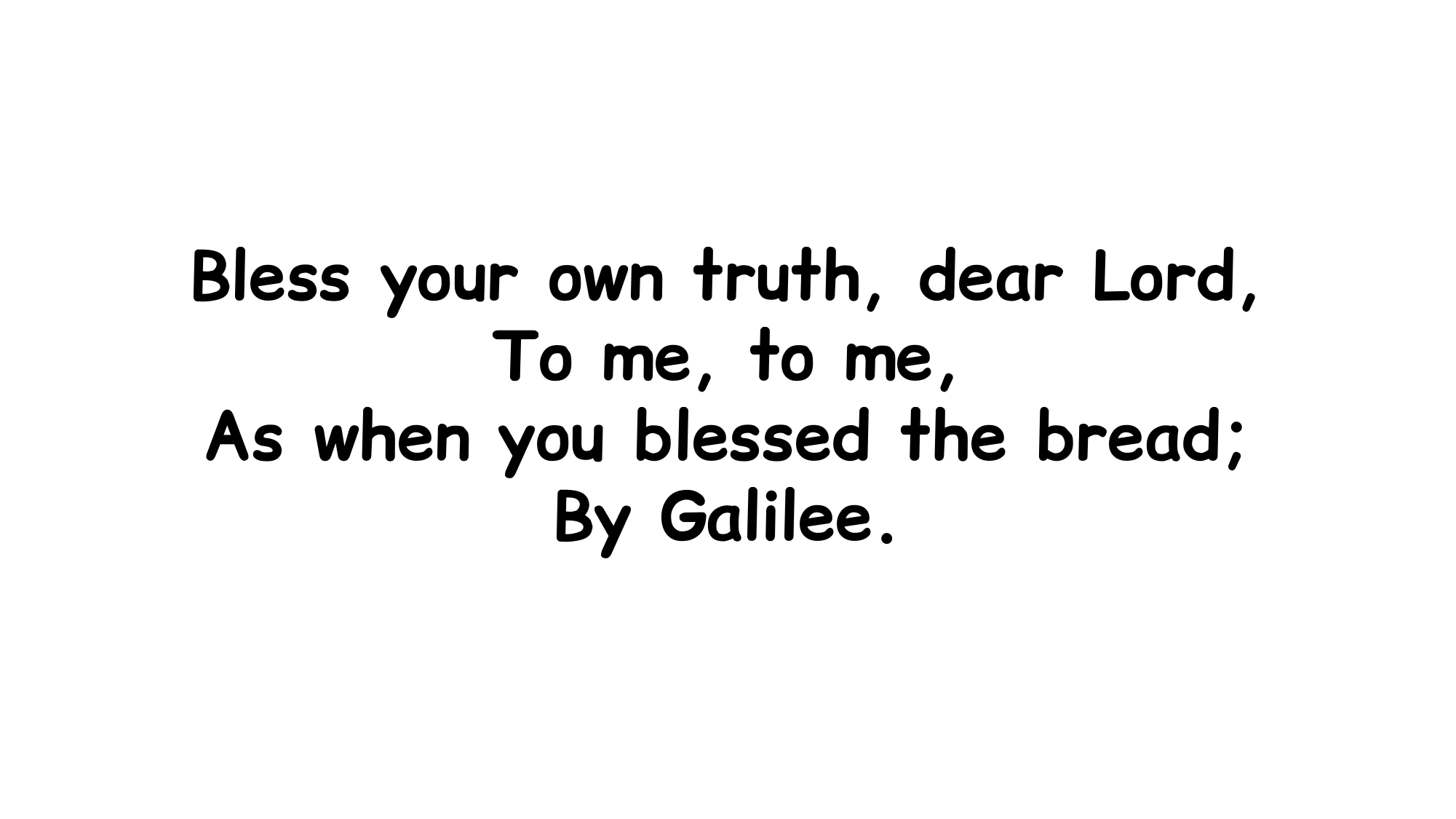

# Bless your own truth, dear Lord, To me, to me, As when you blessed the bread; By Galilee.